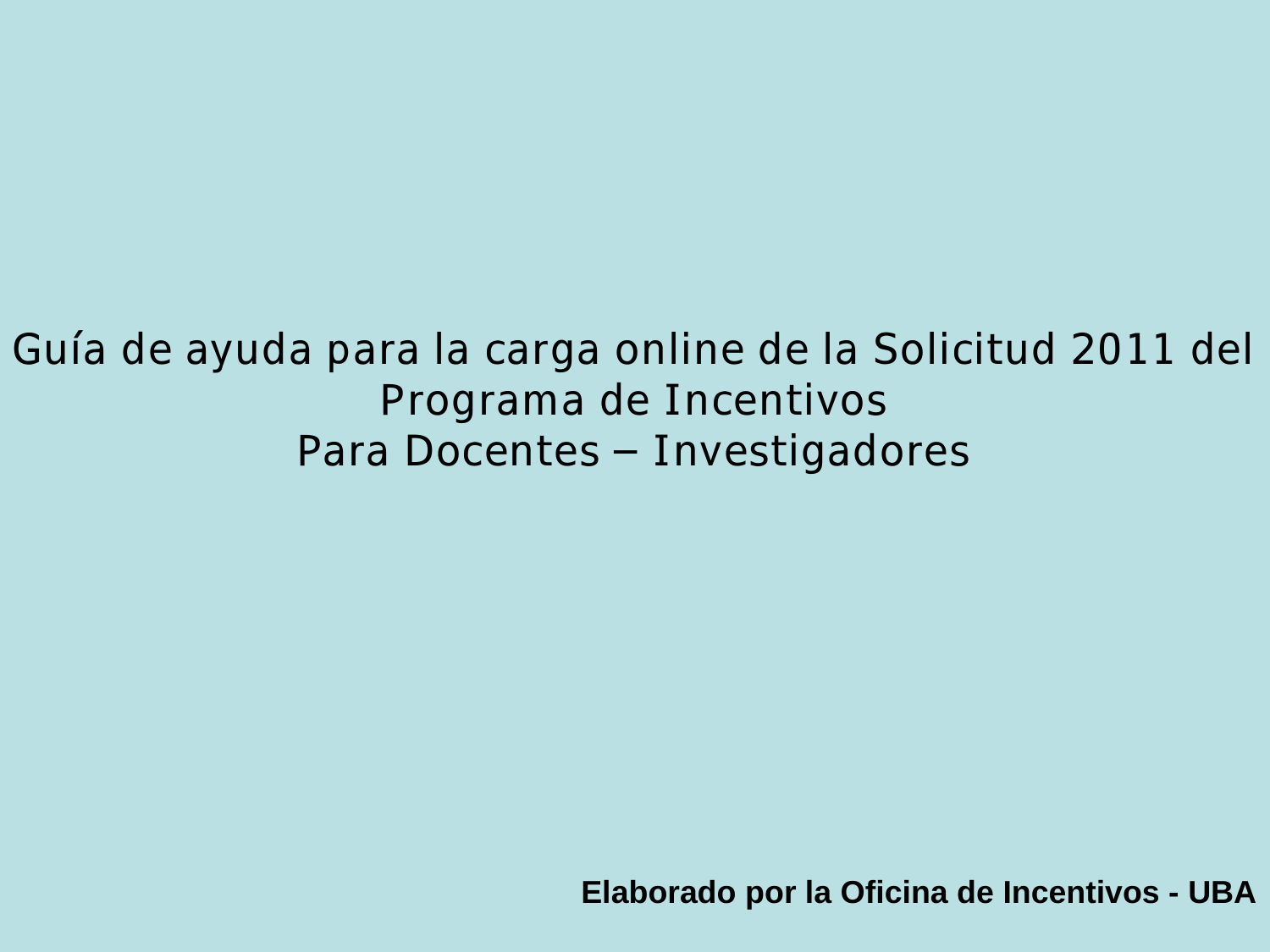

Guía de ayuda para la carga online de la Solicitud 2011 del Programa de Incentivos
Para Docentes – Investigadores

Elaborado por la Oficina de Incentivos - UBA